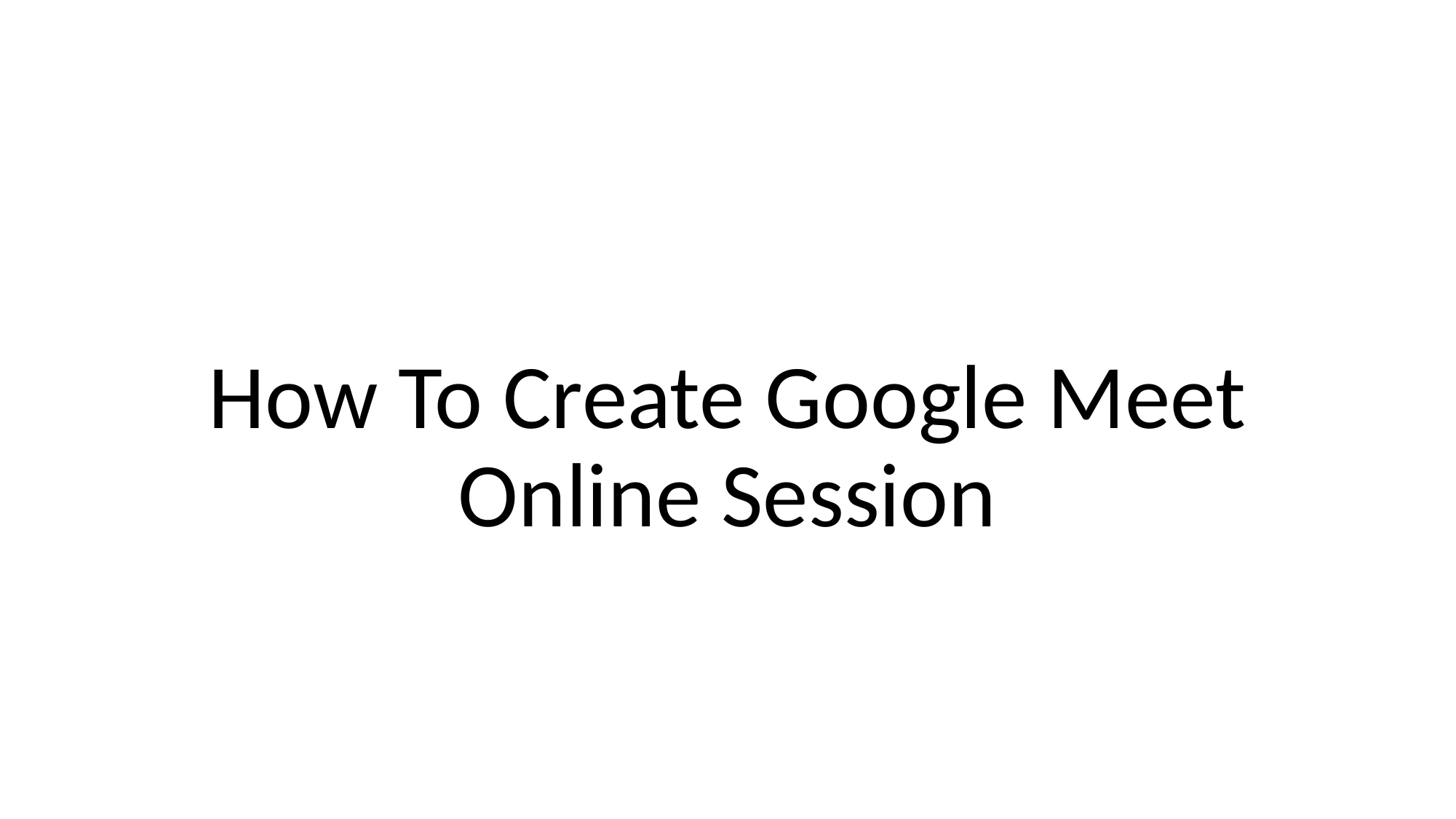

# How To Create Google Meet Online Session